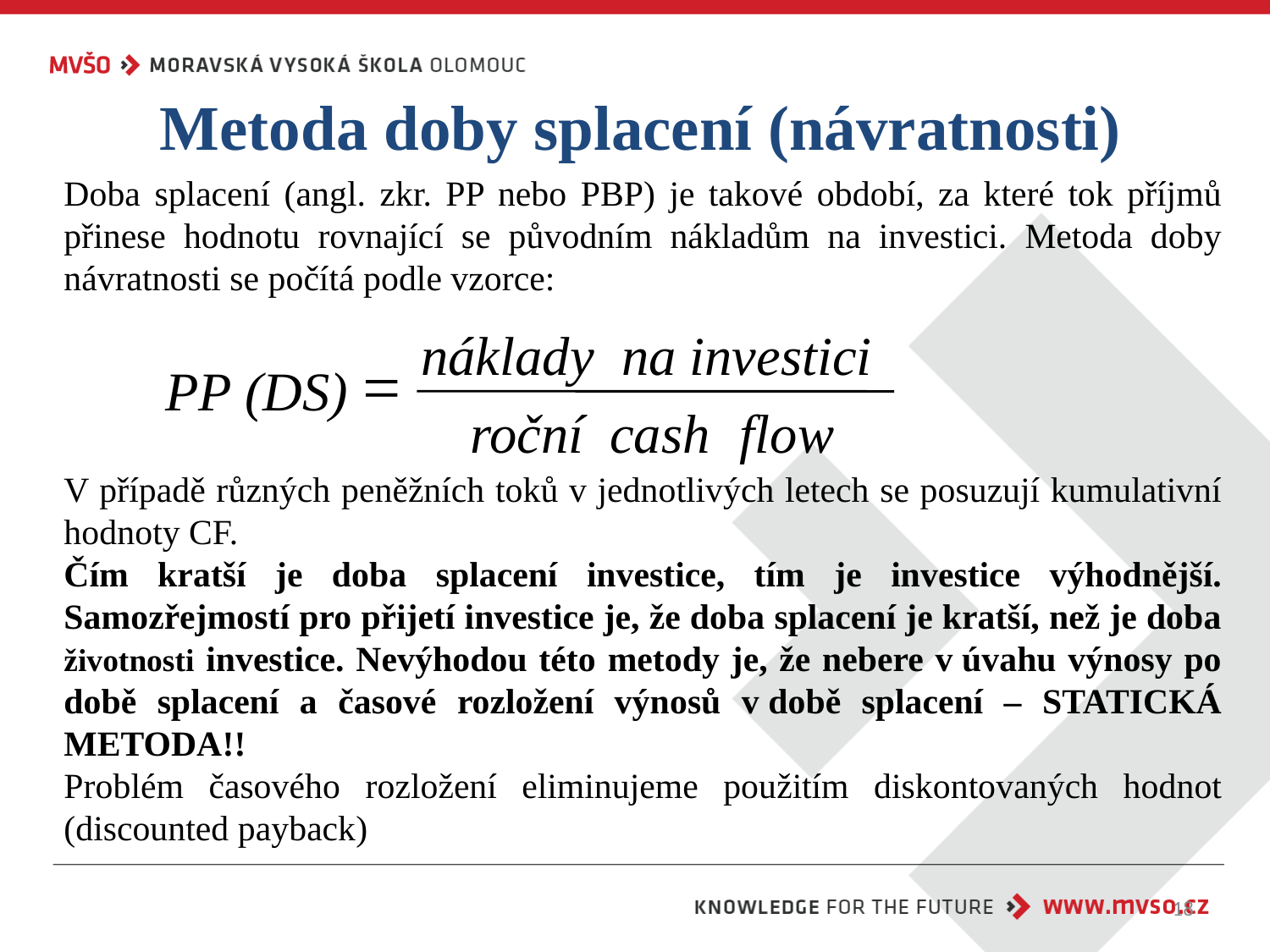

Metoda doby splacení (návratnosti)
Doba splacení (angl. zkr. PP nebo PBP) je takové období, za které tok příjmů přinese hodnotu rovnající se původním nákladům na investici. Metoda doby návratnosti se počítá podle vzorce:

V případě různých peněžních toků v jednotlivých letech se posuzují kumulativní hodnoty CF.
Čím kratší je doba splacení investice, tím je investice výhodnější. Samozřejmostí pro přijetí investice je, že doba splacení je kratší, než je doba životnosti investice. Nevýhodou této metody je, že nebere v úvahu výnosy po době splacení a časové rozložení výnosů v době splacení – STATICKÁ METODA!!
Problém časového rozložení eliminujeme použitím diskontovaných hodnot (discounted payback)

náklady
na
investici
=
PP (DS)

roční
cash
flow
18